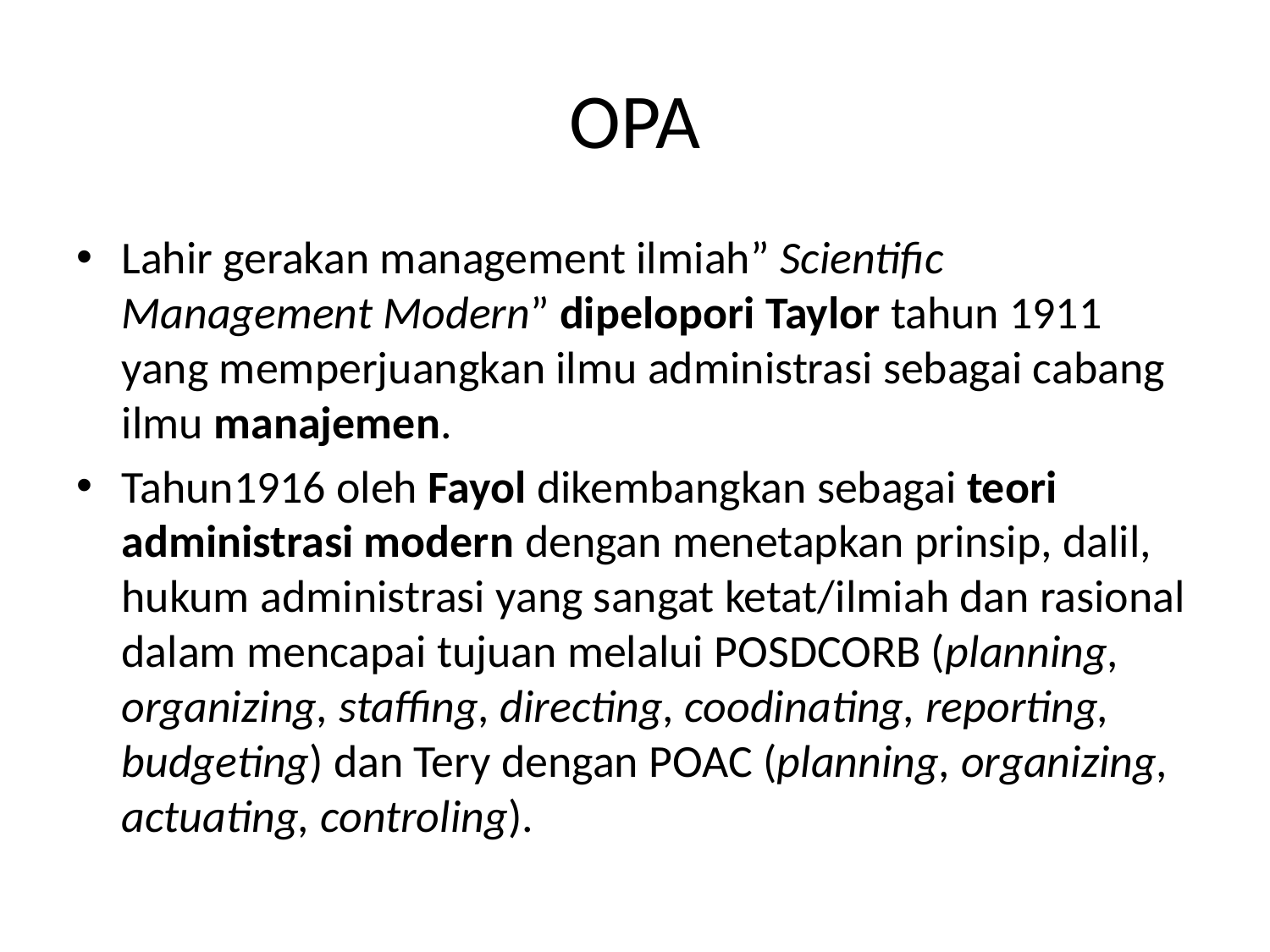

# OPA
Lahir gerakan management ilmiah” Scientific Management Modern” dipelopori Taylor tahun 1911 yang memperjuangkan ilmu administrasi sebagai cabang ilmu manajemen.
Tahun1916 oleh Fayol dikembangkan sebagai teori administrasi modern dengan menetapkan prinsip, dalil, hukum administrasi yang sangat ketat/ilmiah dan rasional dalam mencapai tujuan melalui POSDCORB (planning, organizing, staffing, directing, coodinating, reporting, budgeting) dan Tery dengan POAC (planning, organizing, actuating, controling).